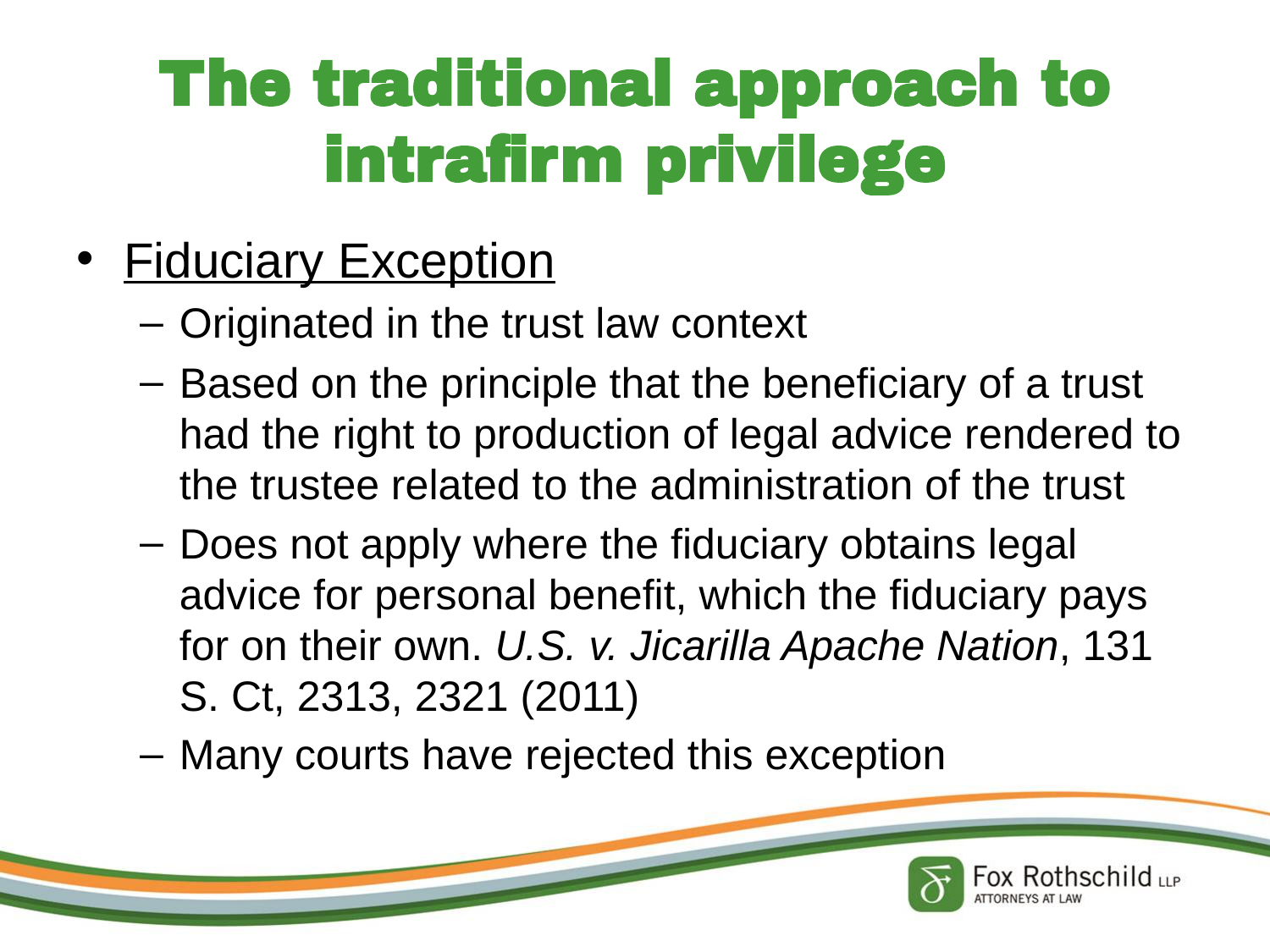

# The traditional approach to intrafirm privilege
Fiduciary Exception
Originated in the trust law context
Based on the principle that the beneficiary of a trust had the right to production of legal advice rendered to the trustee related to the administration of the trust
Does not apply where the fiduciary obtains legal advice for personal benefit, which the fiduciary pays for on their own. U.S. v. Jicarilla Apache Nation, 131 S. Ct, 2313, 2321 (2011)
Many courts have rejected this exception